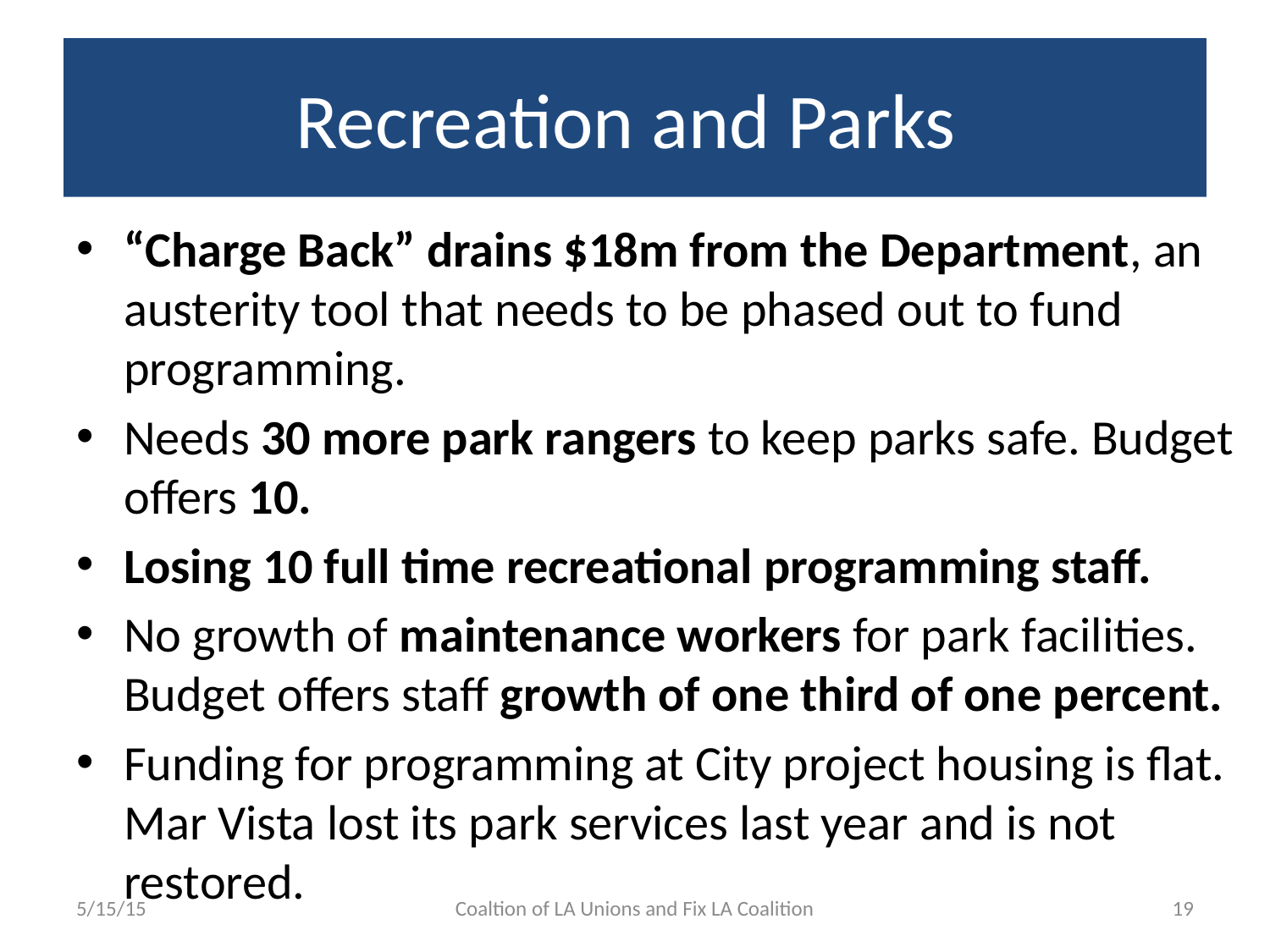

# Recreation and Parks
“Charge Back” drains $18m from the Department, an austerity tool that needs to be phased out to fund programming.
Needs 30 more park rangers to keep parks safe. Budget offers 10.
Losing 10 full time recreational programming staff.
No growth of maintenance workers for park facilities. Budget offers staff growth of one third of one percent.
Funding for programming at City project housing is flat. Mar Vista lost its park services last year and is not restored.
5/15/15
Coaltion of LA Unions and Fix LA Coalition
19